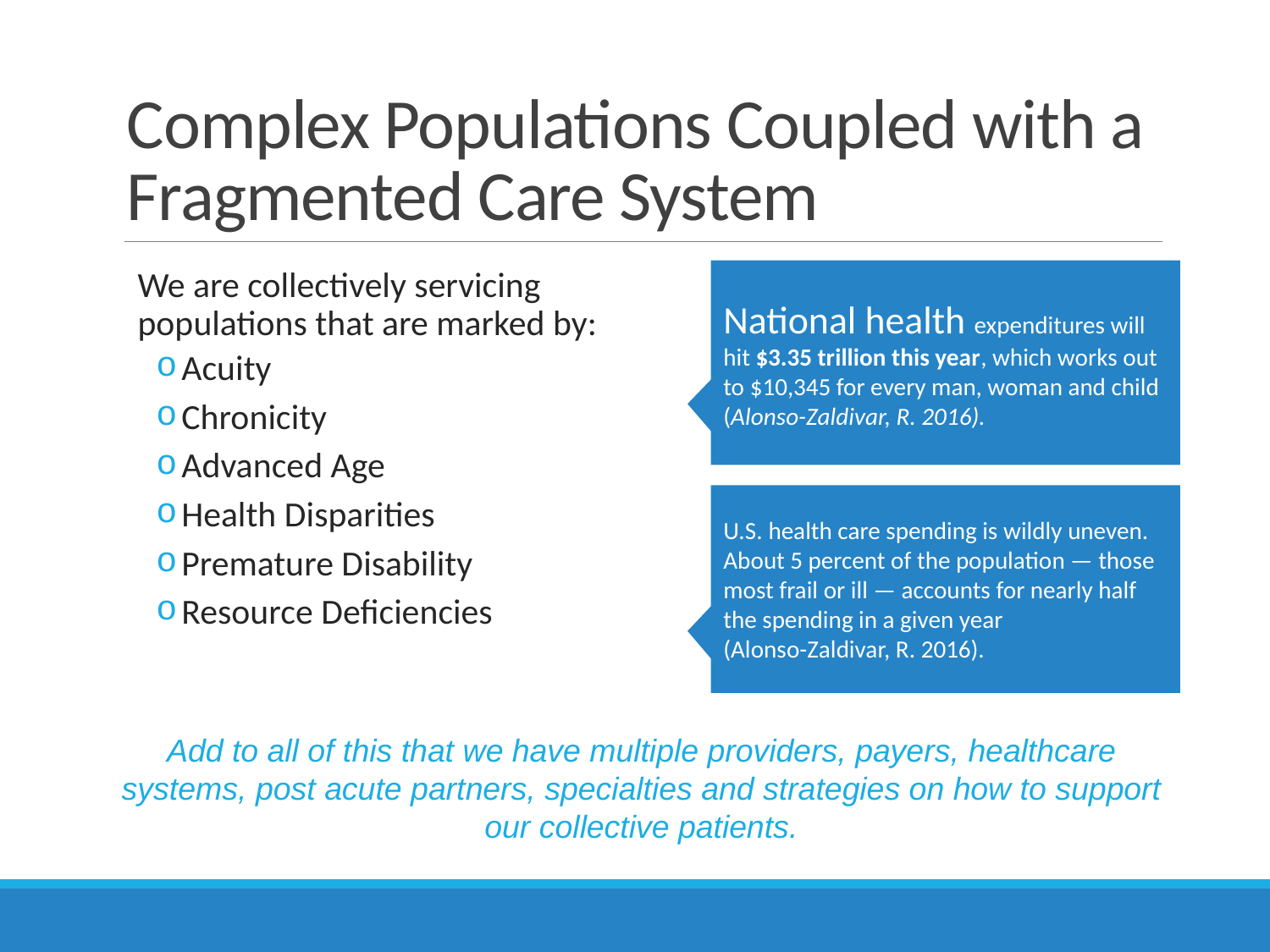

# Complex Populations Coupled with a Fragmented Care System
We are collectively servicing populations that are marked by:
Acuity
Chronicity
Advanced Age
Health Disparities
Premature Disability
Resource Deficiencies

National health expenditures will hit $3.35 trillion this year, which works out to $10,345 for every man, woman and child
(Alonso-Zaldivar, R. 2016).
U.S. health care spending is wildly uneven. About 5 percent of the population — those most frail or ill — accounts for nearly half the spending in a given year
(Alonso-Zaldivar, R. 2016).
Add to all of this that we have multiple providers, payers, healthcare systems, post acute partners, specialties and strategies on how to support our collective patients.